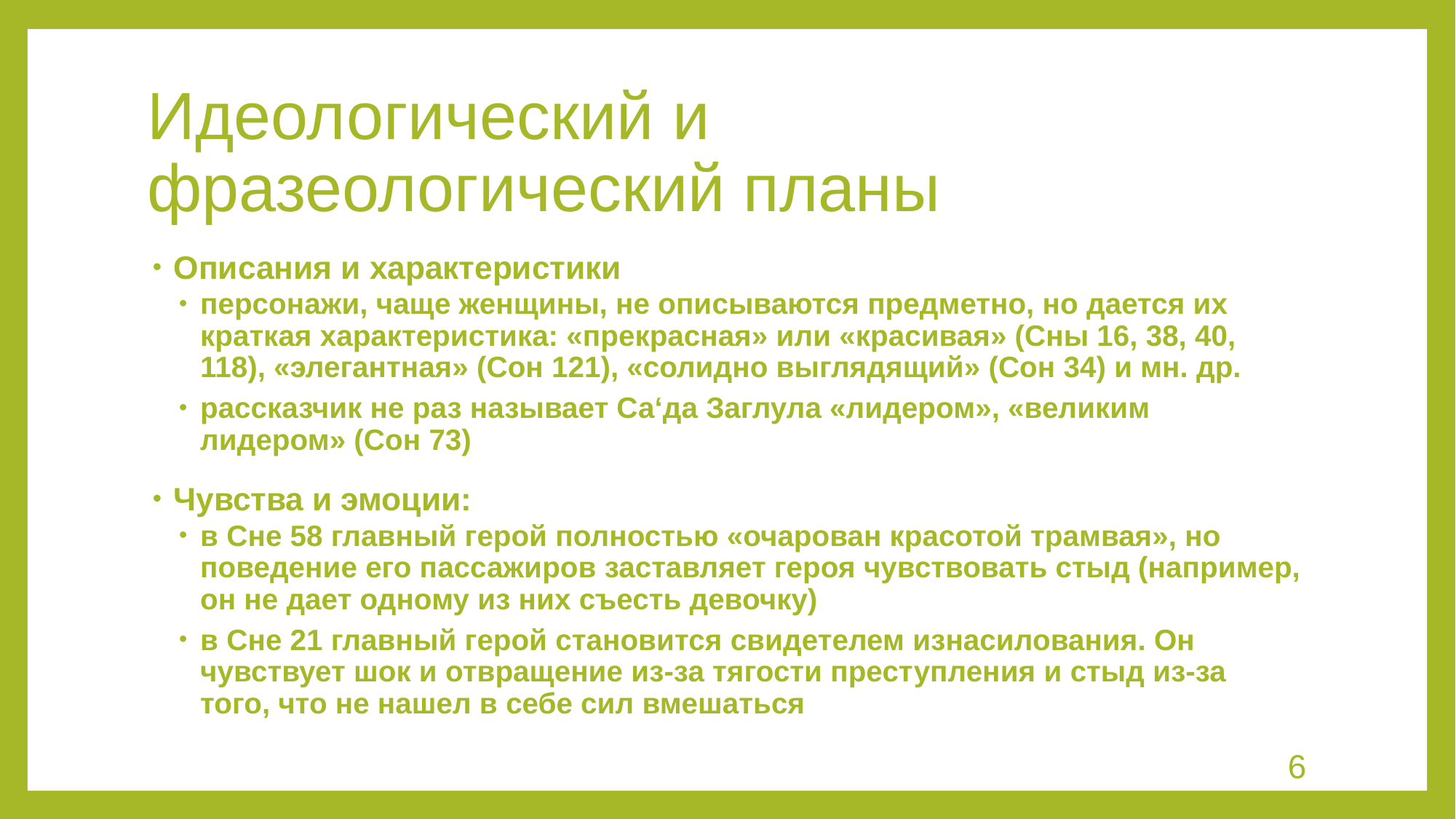

# Идеологический и фразеологический планы
Описания и характеристики
персонажи, чаще женщины, не описываются предметно, но дается их краткая характеристика: «прекрасная» или «красивая» (Сны 16, 38, 40, 118), «элегантная» (Сон 121), «солидно выглядящий» (Сон 34) и мн. др.
рассказчик не раз называет Са‘да Заглула «лидером», «великим лидером» (Сон 73)
Чувства и эмоции:
в Сне 58 главный герой полностью «очарован красотой трамвая», но поведение его пассажиров заставляет героя чувствовать стыд (например, он не дает одному из них съесть девочку)
в Сне 21 главный герой становится свидетелем изнасилования. Он чувствует шок и отвращение из-за тягости преступления и стыд из-за того, что не нашел в себе сил вмешаться
6